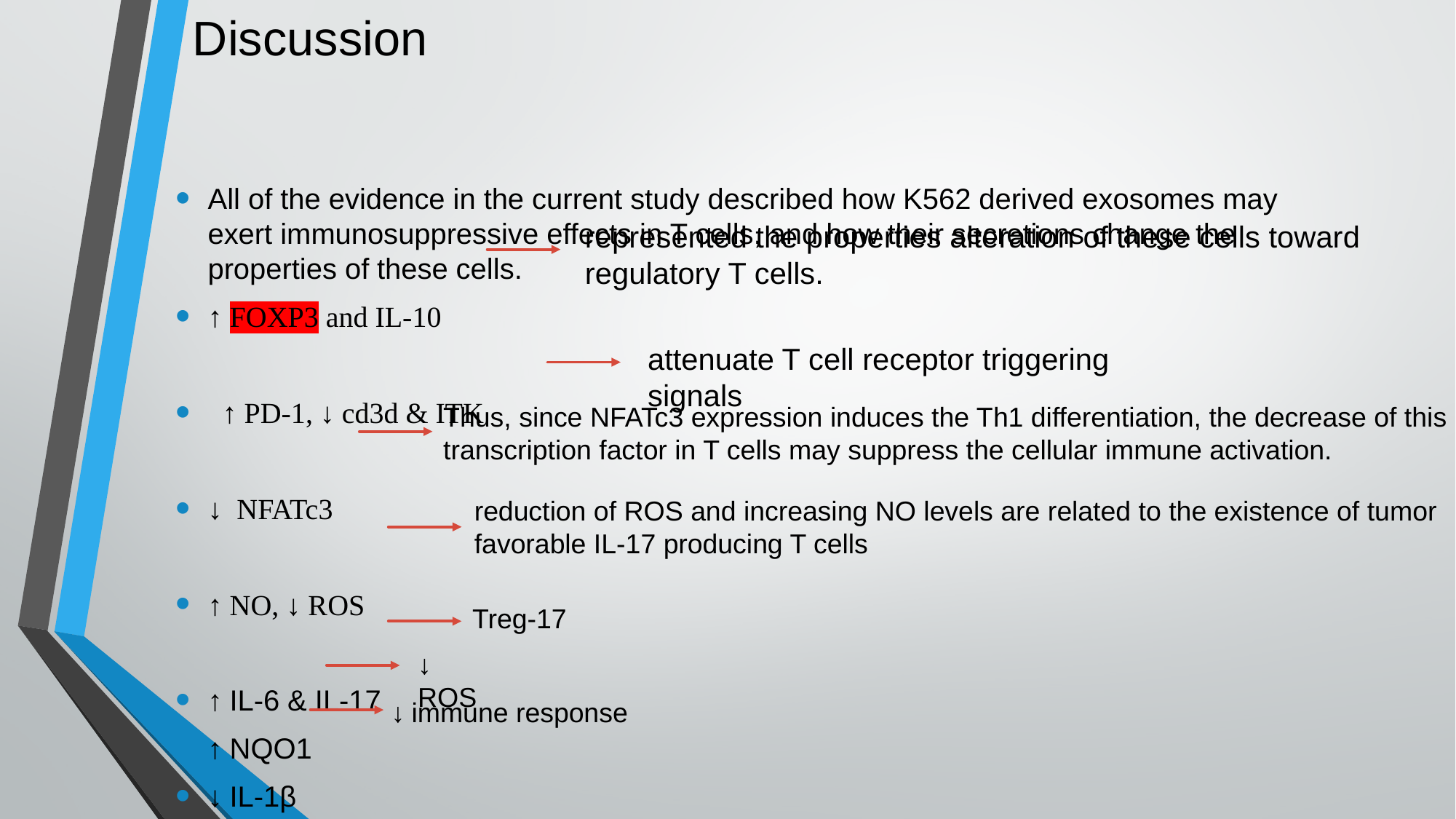

# Discussion
All of the evidence in the current study described how K562 derived exosomes may exert immunosuppressive effects in T cells, and how their secretions change the properties of these cells.
↑ FOXP3 and IL-10

  ↑ PD-1, ↓ cd3d & ITK

↓  NFATc3

↑ NO, ↓ ROS

↑ IL-6 & IL-17
↑ NQO1
↓ IL-1β

represented the properties alteration of these cells toward  regulatory T cells.

attenuate T cell receptor triggering signals
Thus, since NFATc3 expression induces the Th1 differentiation, the decrease of this transcription factor in T cells may suppress the cellular immune activation.
reduction of ROS and increasing NO levels are related to the existence of tumor favorable IL-17 producing T cells
Treg-17
↓ ROS
↓ immune response